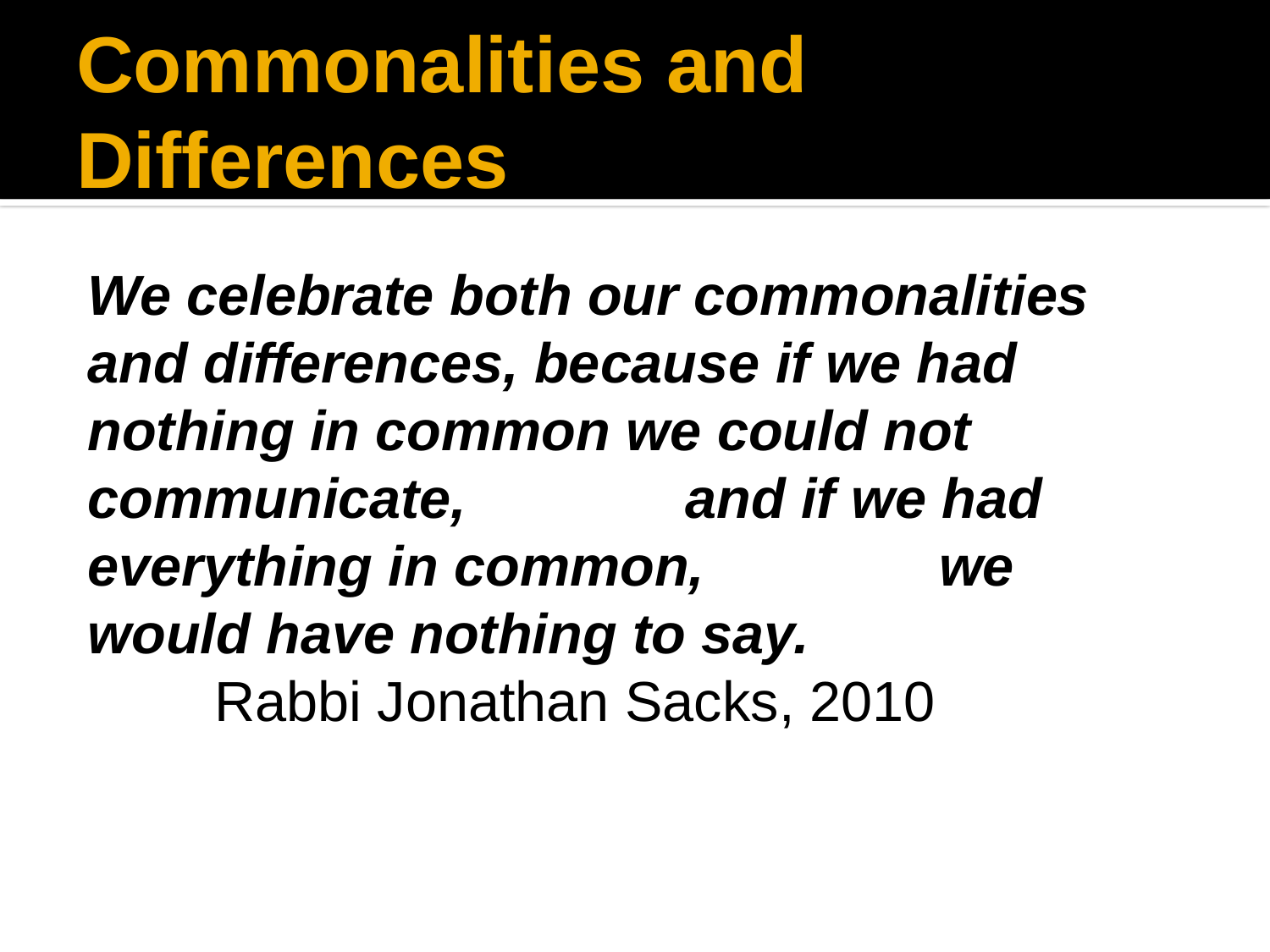

# Commonalities and Differences
We celebrate both our commonalities and differences, because if we had nothing in common we could not communicate,              and if we had everything in common,               we would have nothing to say.
	Rabbi Jonathan Sacks, 2010